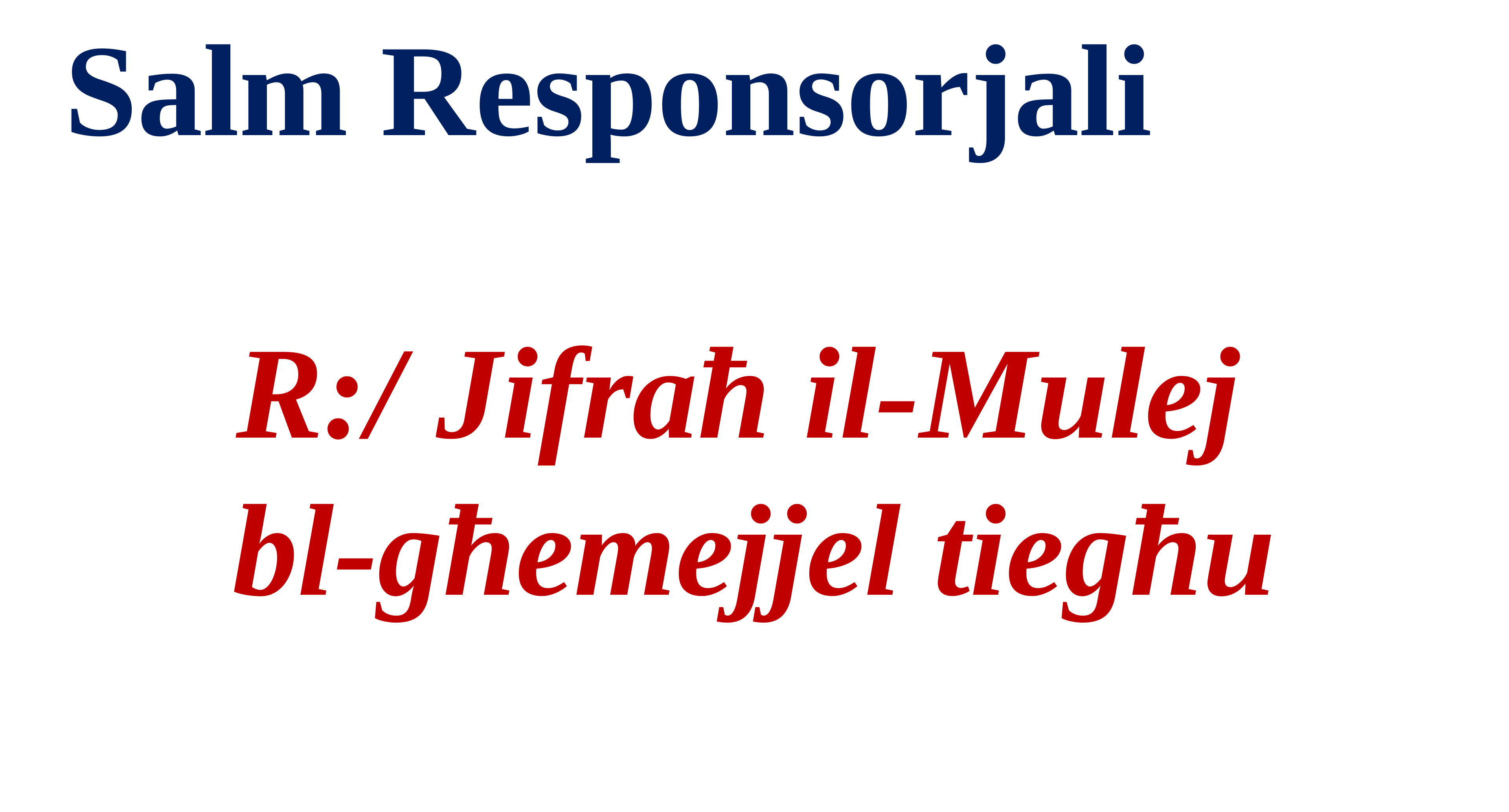

Salm Responsorjali
R:/ Jifraħ il-Mulej
bl-għemejjel tiegħu